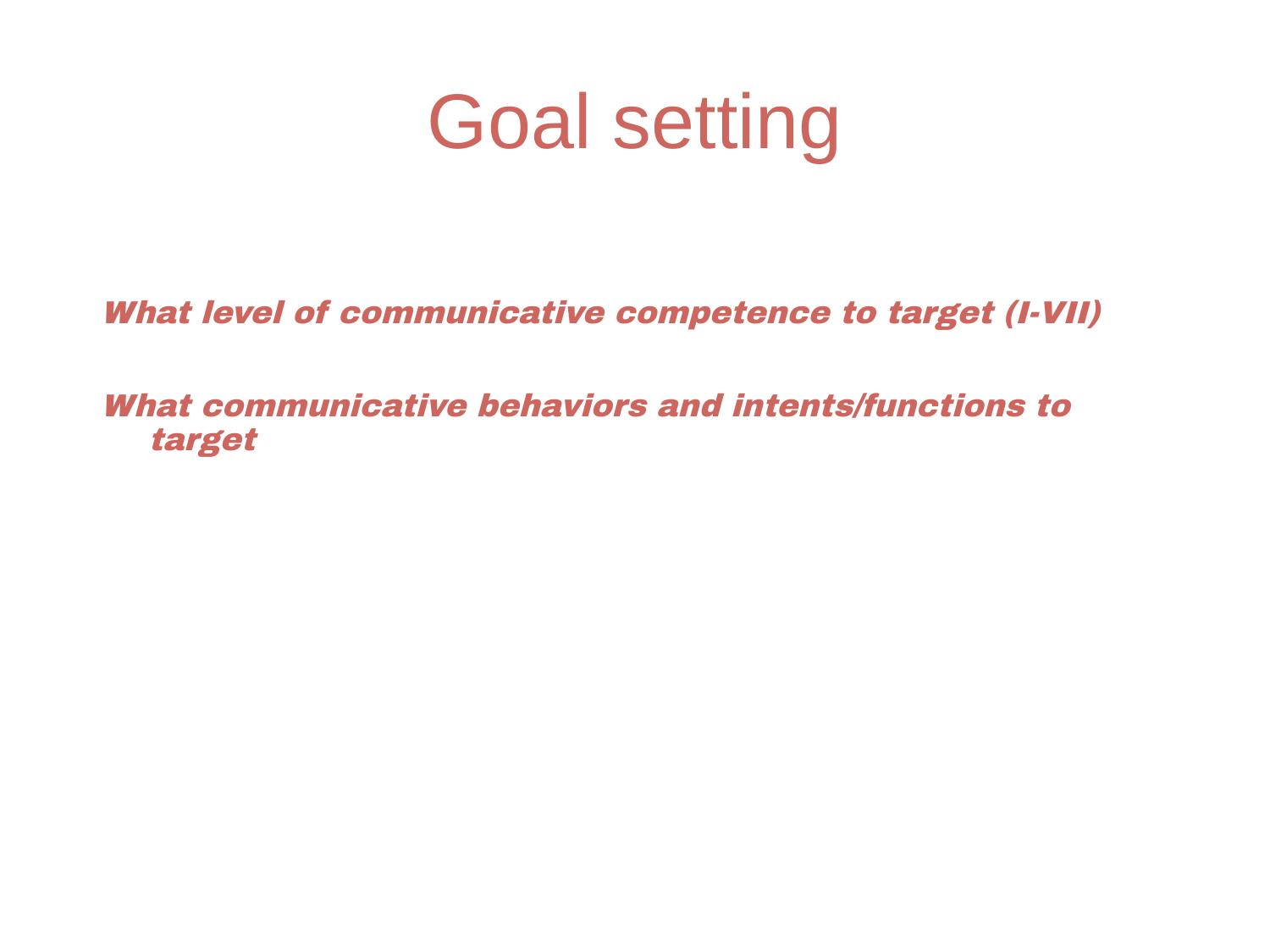

# Goal setting
What level of communicative competence to target (I-VII)

What communicative behaviors and intents/functions to target